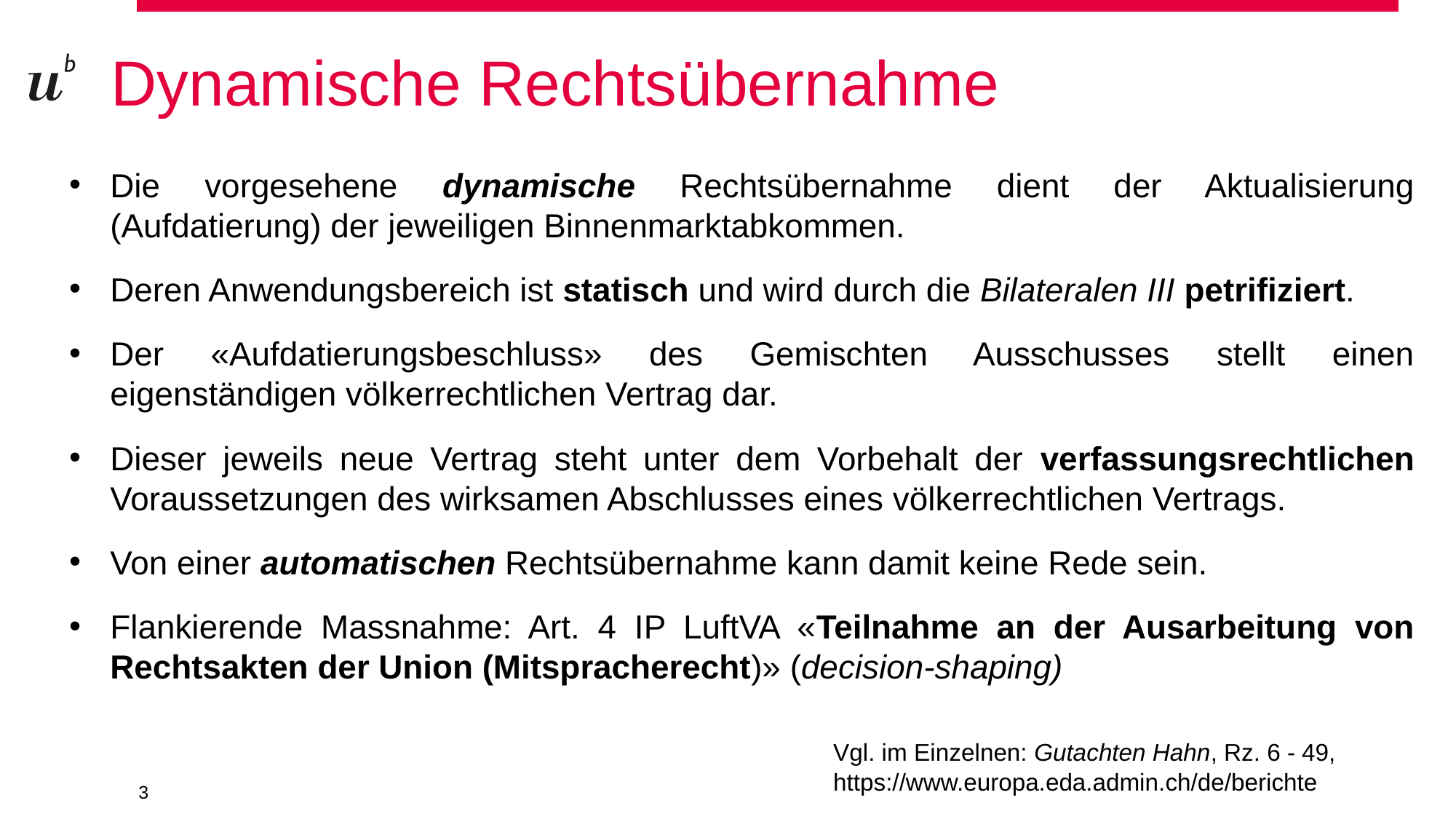

# Dynamische Rechtsübernahme
Die vorgesehene dynamische Rechtsübernahme dient der Aktualisierung (Aufdatierung) der jeweiligen Binnenmarktabkommen.
Deren Anwendungsbereich ist statisch und wird durch die Bilateralen III petrifiziert.
Der «Aufdatierungsbeschluss» des Gemischten Ausschusses stellt einen eigenständigen völkerrechtlichen Vertrag dar.
Dieser jeweils neue Vertrag steht unter dem Vorbehalt der verfassungsrechtlichen Voraussetzungen des wirksamen Abschlusses eines völkerrechtlichen Vertrags.
Von einer automatischen Rechtsübernahme kann damit keine Rede sein.
Flankierende Massnahme: Art. 4 IP LuftVA «Teilnahme an der Ausarbeitung von Rechtsakten der Union (Mitspracherecht)» (decision-shaping)

							Vgl. im Einzelnen: Gutachten Hahn, Rz. 6 - 49,
							https://www.europa.eda.admin.ch/de/berichte
3